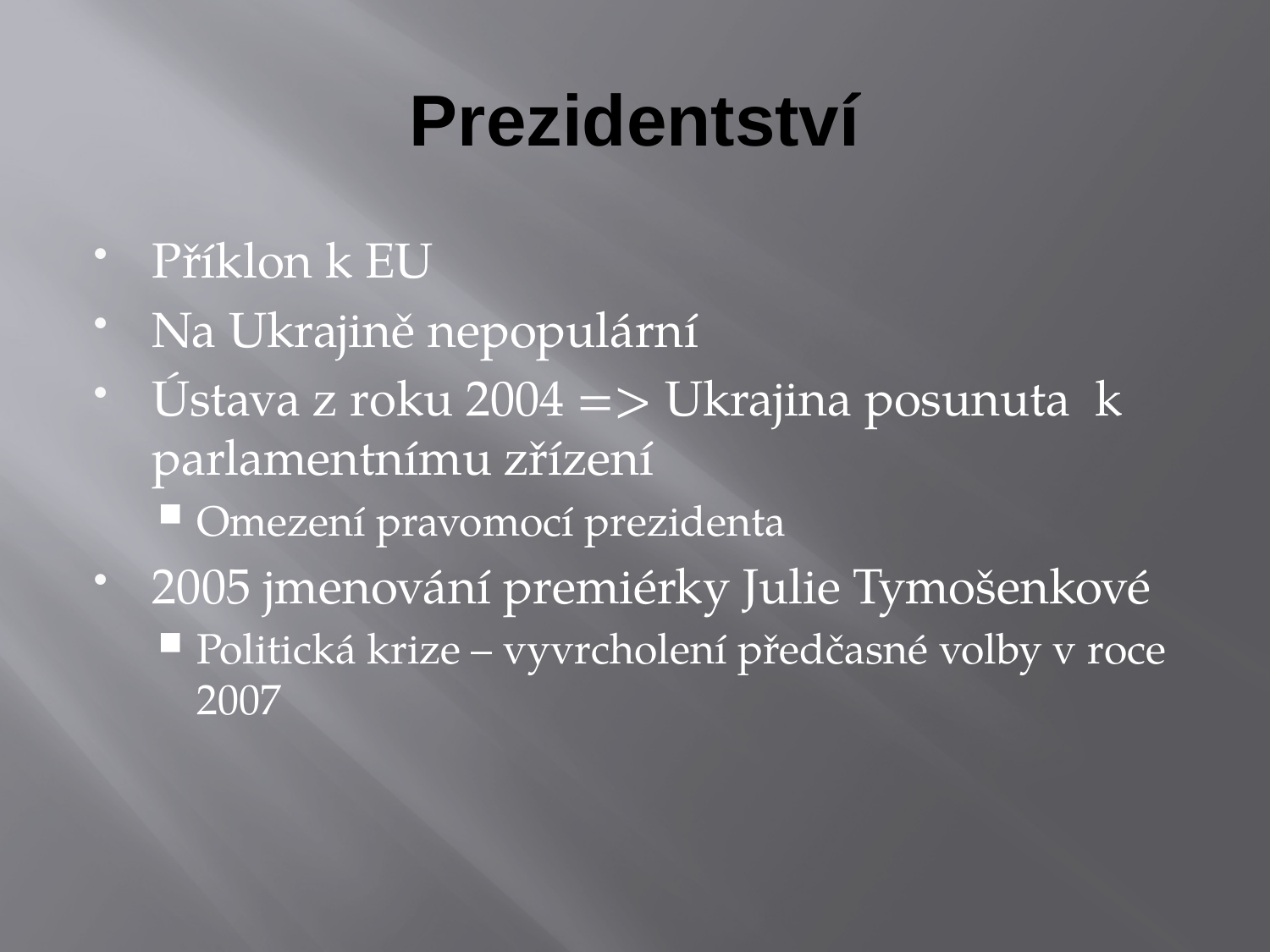

# Prezidentství
Příklon k EU
Na Ukrajině nepopulární
Ústava z roku 2004 => Ukrajina posunuta  k parlamentnímu zřízení
Omezení pravomocí prezidenta
2005 jmenování premiérky Julie Tymošenkové
Politická krize – vyvrcholení předčasné volby v roce 2007